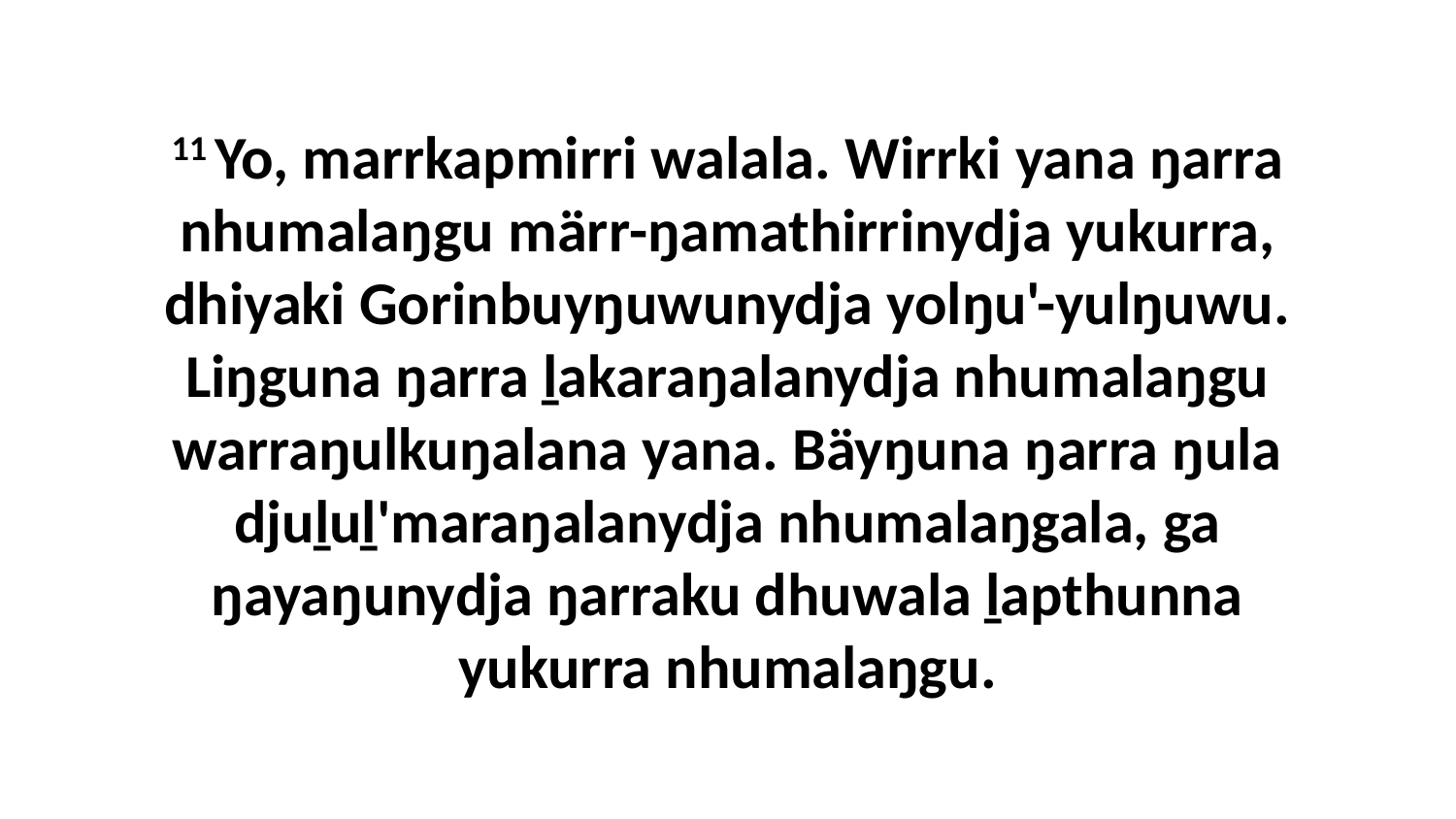

11 Yo, marrkapmirri walala. Wirrki yana ŋarra nhumalaŋgu märr-ŋamathirrinydja yukurra, dhiyaki Gorinbuyŋuwunydja yolŋu'-yulŋuwu. Liŋguna ŋarra ḻakaraŋalanydja nhumalaŋgu warraŋulkuŋalana yana. Bäyŋuna ŋarra ŋula djuḻuḻ'maraŋalanydja nhumalaŋgala, ga ŋayaŋunydja ŋarraku dhuwala ḻapthunna yukurra nhumalaŋgu.